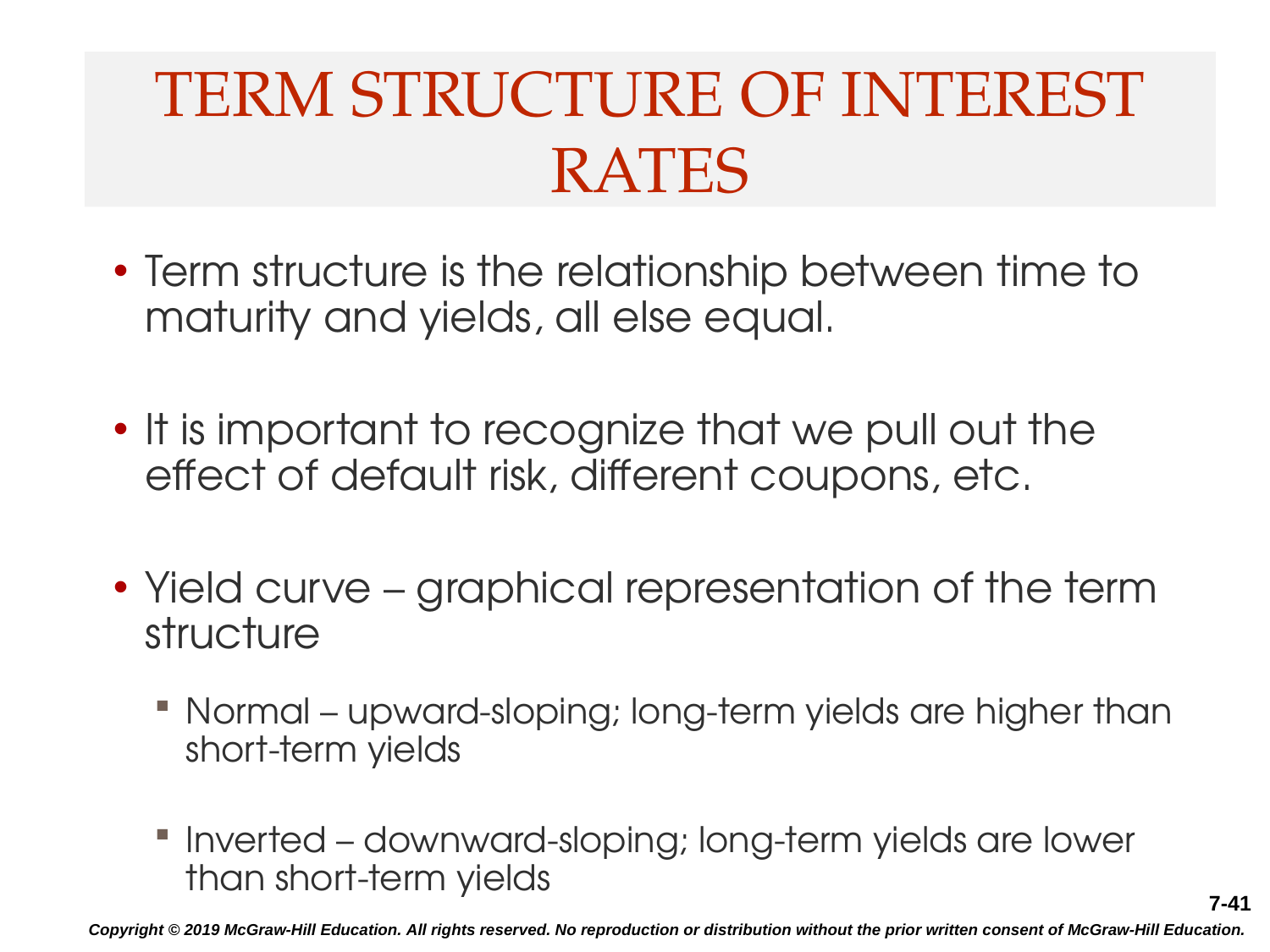

# Term Structure of Interest Rates
Term structure is the relationship between time to maturity and yields, all else equal.

It is important to recognize that we pull out the effect of default risk, different coupons, etc.

Yield curve – graphical representation of the term structure

Normal – upward-sloping; long-term yields are higher than short-term yields

Inverted – downward-sloping; long-term yields are lower than short-term yields
Copyright © 2019 McGraw-Hill Education. All rights reserved. No reproduction or distribution without the prior written consent of McGraw-Hill Education.